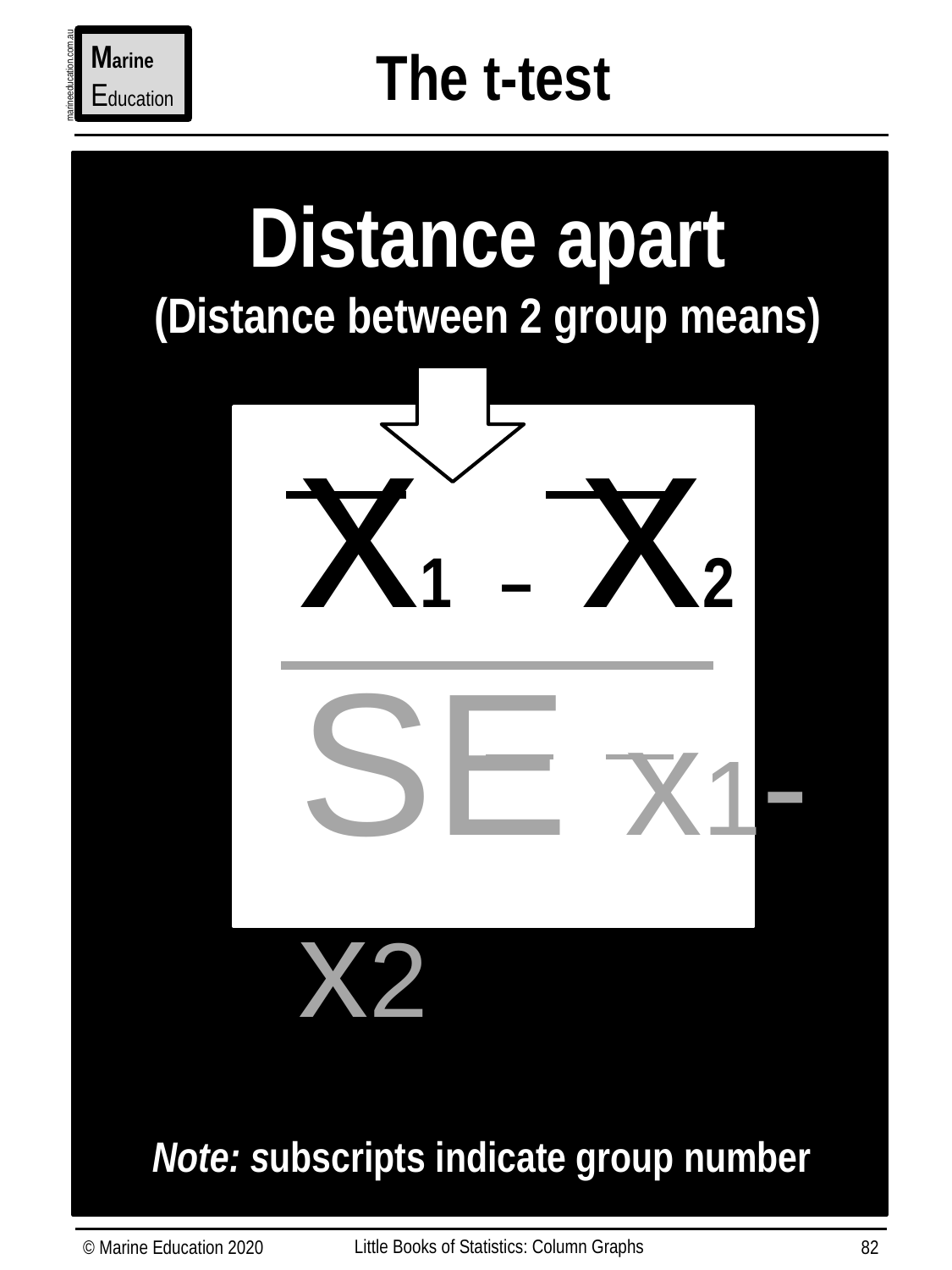

Marine
Education
The t-test
marineeducation.com.au

Distance apart
(Distance between 2 group means)
x1   –   x2

SE x1-x2
Note: subscripts indicate group number
Little Books of Statistics: Column Graphs
© Marine Education 2020
82